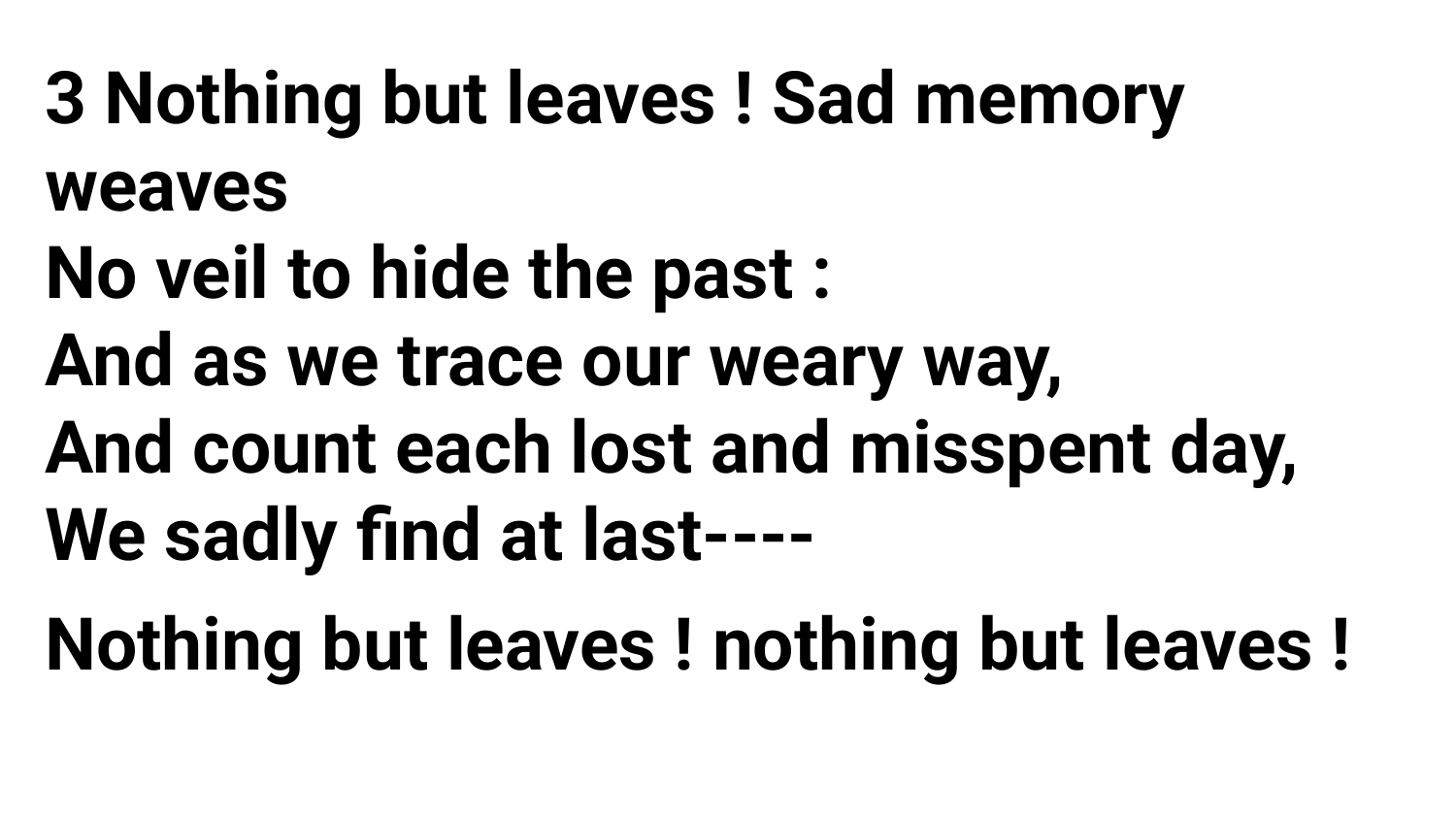

3 Nothing but leaves ! Sad memory weaves
No veil to hide the past :
And as we trace our weary way,
And count each lost and misspent day,
We sadly find at last----
Nothing but leaves ! nothing but leaves !